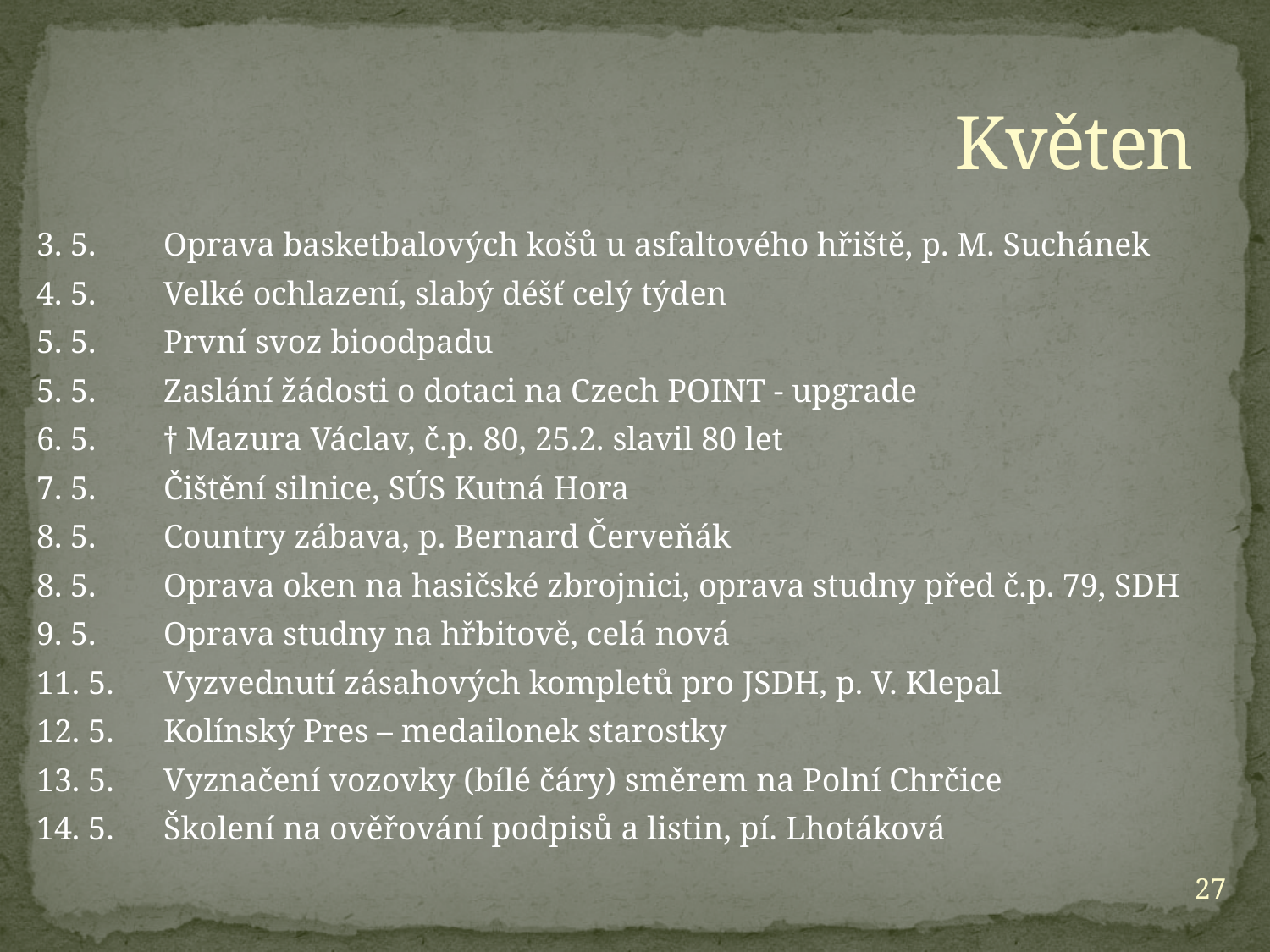

# Květen
3. 5.	Oprava basketbalových košů u asfaltového hřiště, p. M. Suchánek
4. 5.	Velké ochlazení, slabý déšť celý týden
5. 5.	První svoz bioodpadu
5. 5.	Zaslání žádosti o dotaci na Czech POINT - upgrade
6. 5.	† Mazura Václav, č.p. 80, 25.2. slavil 80 let
7. 5.	Čištění silnice, SÚS Kutná Hora
8. 5.	Country zábava, p. Bernard Červeňák
8. 5.	Oprava oken na hasičské zbrojnici, oprava studny před č.p. 79, SDH
9. 5.	Oprava studny na hřbitově, celá nová
11. 5.	Vyzvednutí zásahových kompletů pro JSDH, p. V. Klepal
12. 5.	Kolínský Pres – medailonek starostky
13. 5.	Vyznačení vozovky (bílé čáry) směrem na Polní Chrčice
14. 5.	Školení na ověřování podpisů a listin, pí. Lhotáková

27